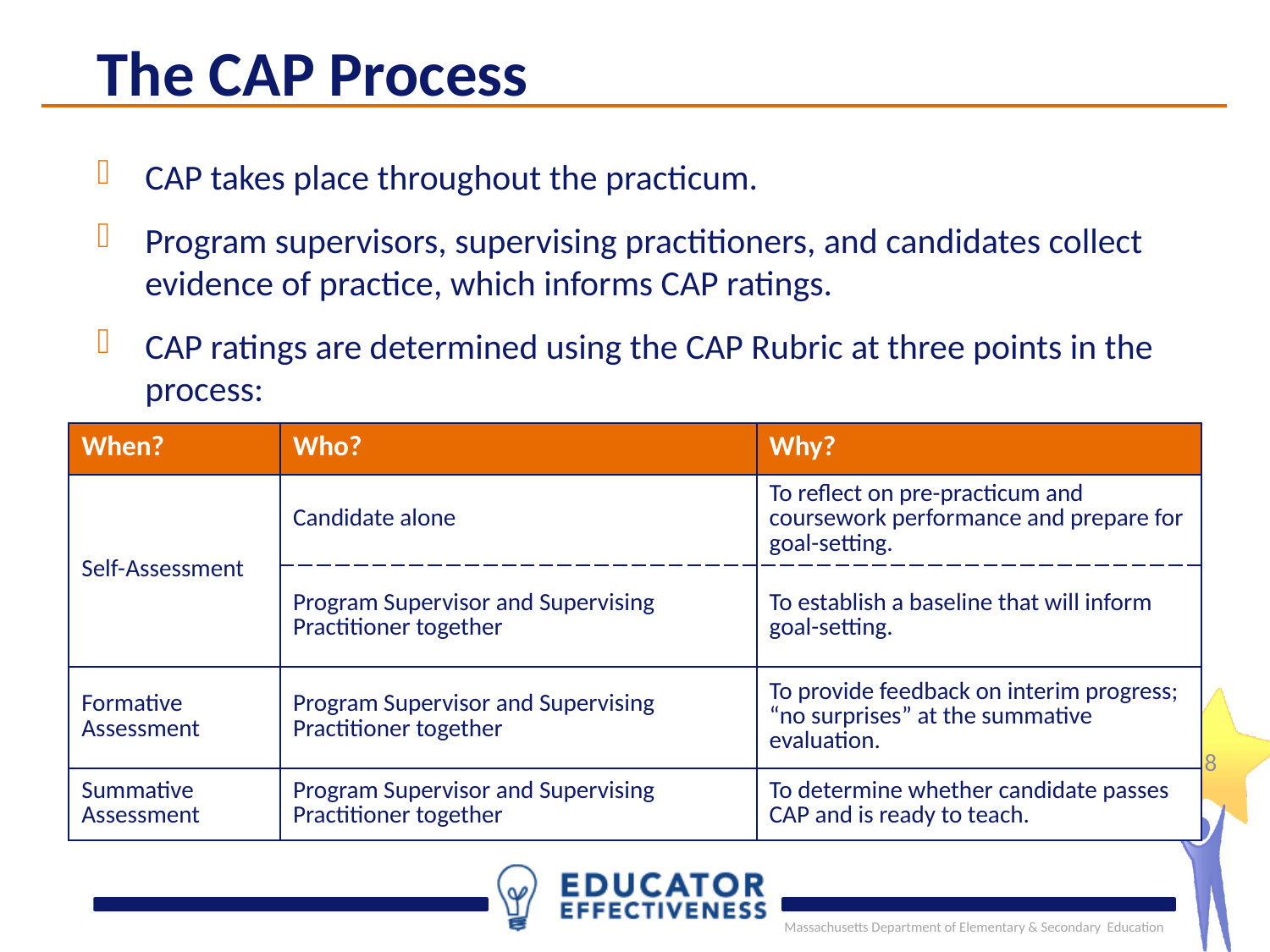

The CAP Process
CAP takes place throughout the practicum.
Program supervisors, supervising practitioners, and candidates collect evidence of practice, which informs CAP ratings.
CAP ratings are determined using the CAP Rubric at three points in the process:

| When? | Who? | Why? |
| --- | --- | --- |
| Self-Assessment | Candidate alone | To reflect on pre-practicum and coursework performance and prepare for goal-setting. |
|  | Program Supervisor and Supervising Practitioner together | To establish a baseline that will inform goal-setting. |
| Formative Assessment | Program Supervisor and Supervising Practitioner together | To provide feedback on interim progress; “no surprises” at the summative evaluation. |
| Summative Assessment | Program Supervisor and Supervising Practitioner together | To determine whether candidate passes CAP and is ready to teach. |